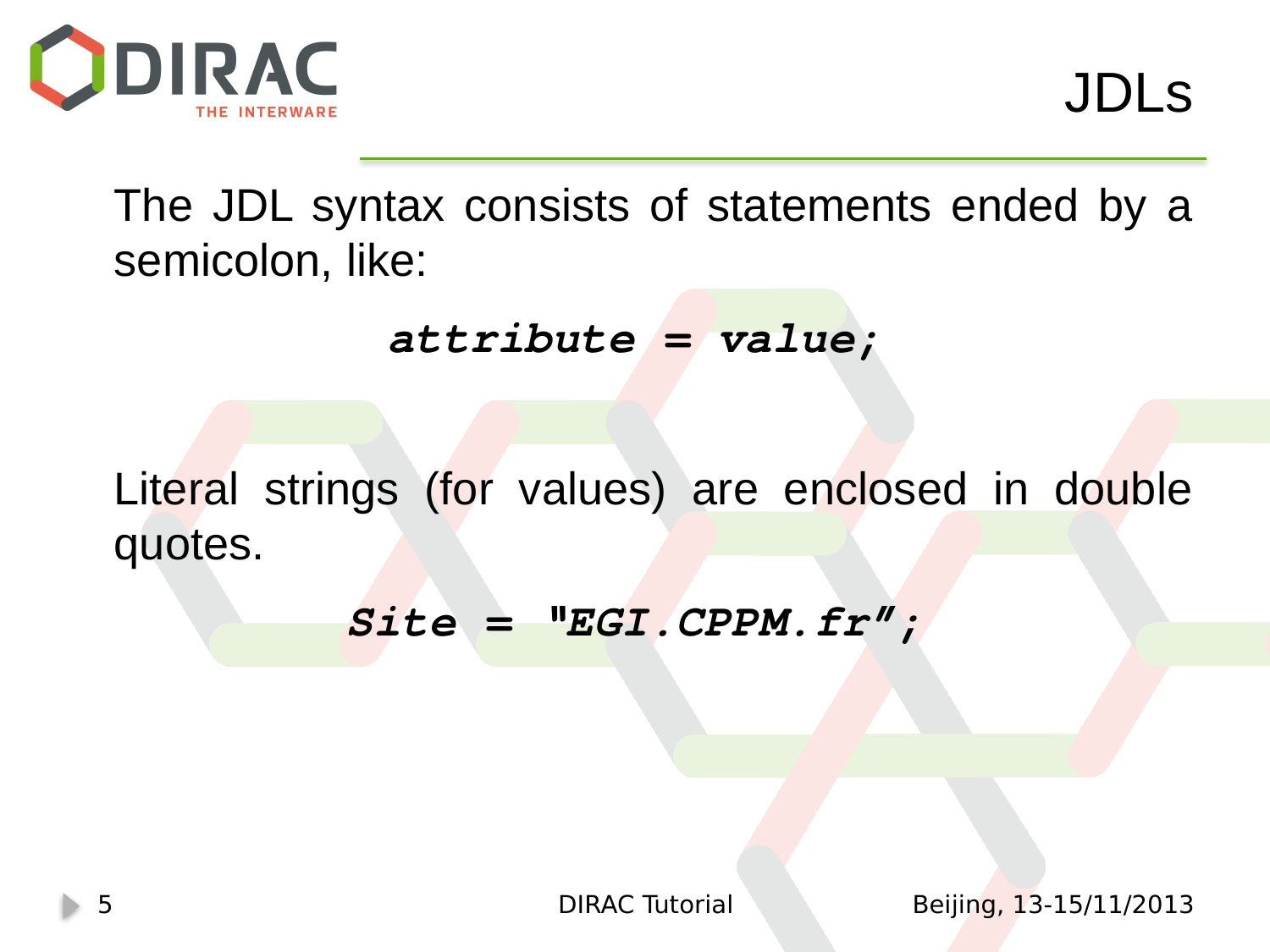

# JDLs
The JDL syntax consists of statements ended by a semicolon, like:
attribute = value;

Literal strings (for values) are enclosed in double quotes.
Site = “EGI.CPPM.fr”;

5
DIRAC Tutorial
Beijing, 13-15/11/2013